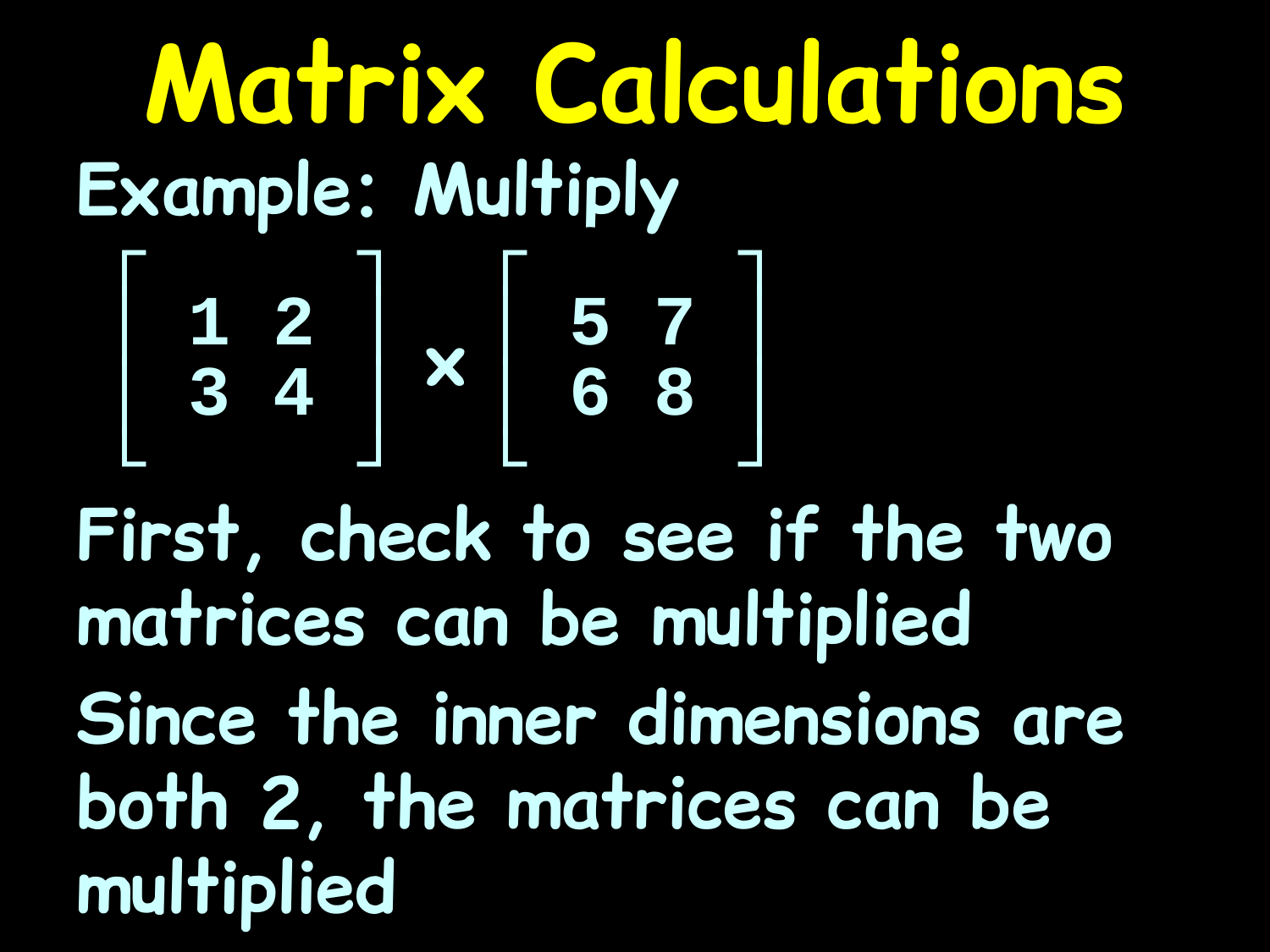

# Matrix Calculations
Example: Multiply

First, check to see if the two matrices can be multiplied
Since the inner dimensions are both 2, the matrices can be multiplied
┌ 2 3 ┐
│ 1 2 │
│ 3 4 │
└ 2 3 ┘

┌ 2 3 ┐
│ 5 7 │
│ 6 8 │
└ 2 3 ┘

x